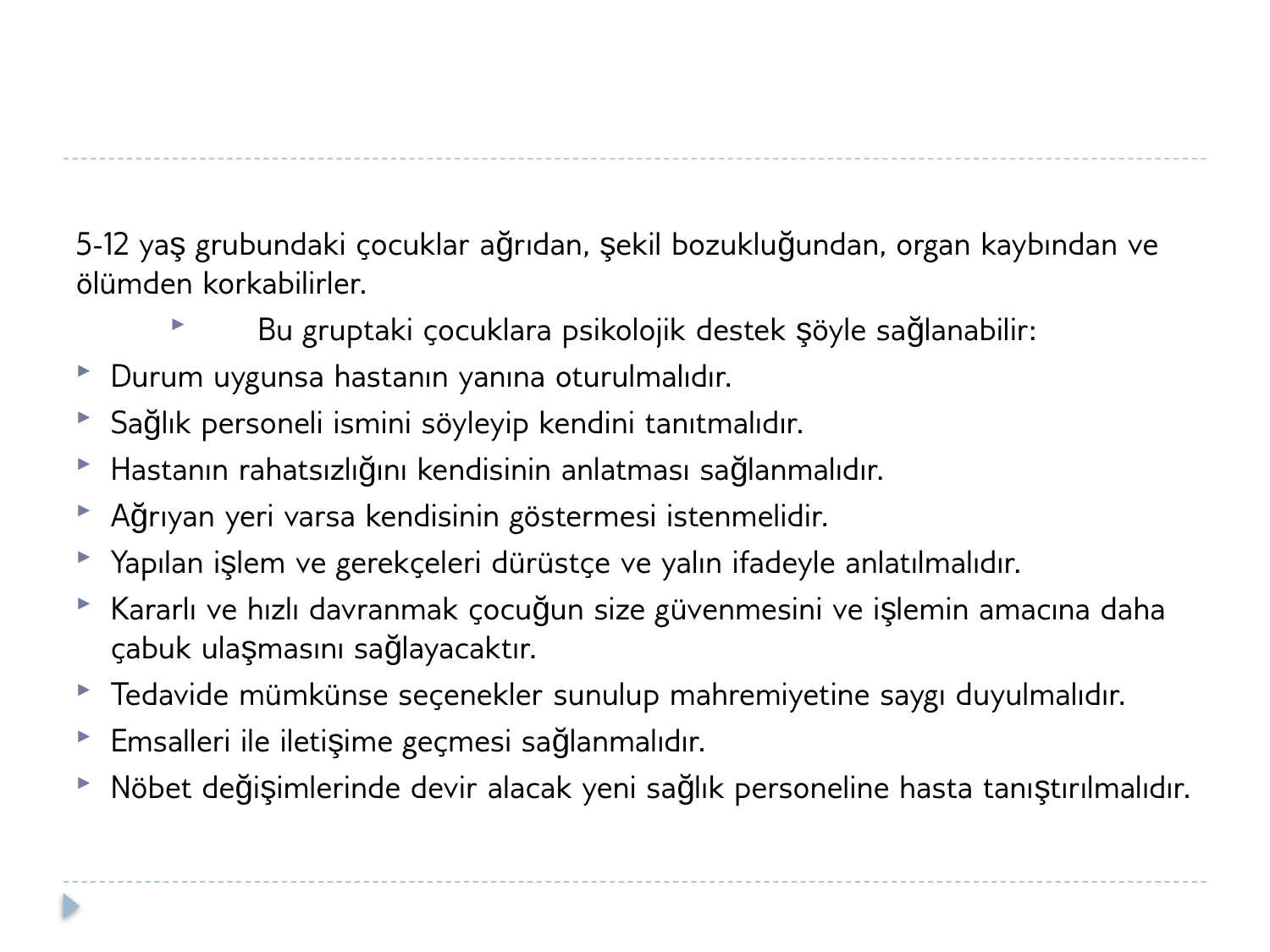

#

5-12 yaş grubundaki çocuklar ağrıdan, şekil bozukluğundan, organ kaybından ve ölümden korkabilirler.
Bu gruptaki çocuklara psikolojik destek şöyle sağlanabilir:
Durum uygunsa hastanın yanına oturulmalıdır.
Sağlık personeli ismini söyleyip kendini tanıtmalıdır.
Hastanın rahatsızlığını kendisinin anlatması sağlanmalıdır.
Ağrıyan yeri varsa kendisinin göstermesi istenmelidir.
Yapılan işlem ve gerekçeleri dürüstçe ve yalın ifadeyle anlatılmalıdır.
Kararlı ve hızlı davranmak çocuğun size güvenmesini ve işlemin amacına daha çabuk ulaşmasını sağlayacaktır.
Tedavide mümkünse seçenekler sunulup mahremiyetine saygı duyulmalıdır.
Emsalleri ile iletişime geçmesi sağlanmalıdır.
Nöbet değişimlerinde devir alacak yeni sağlık personeline hasta tanıştırılmalıdır.